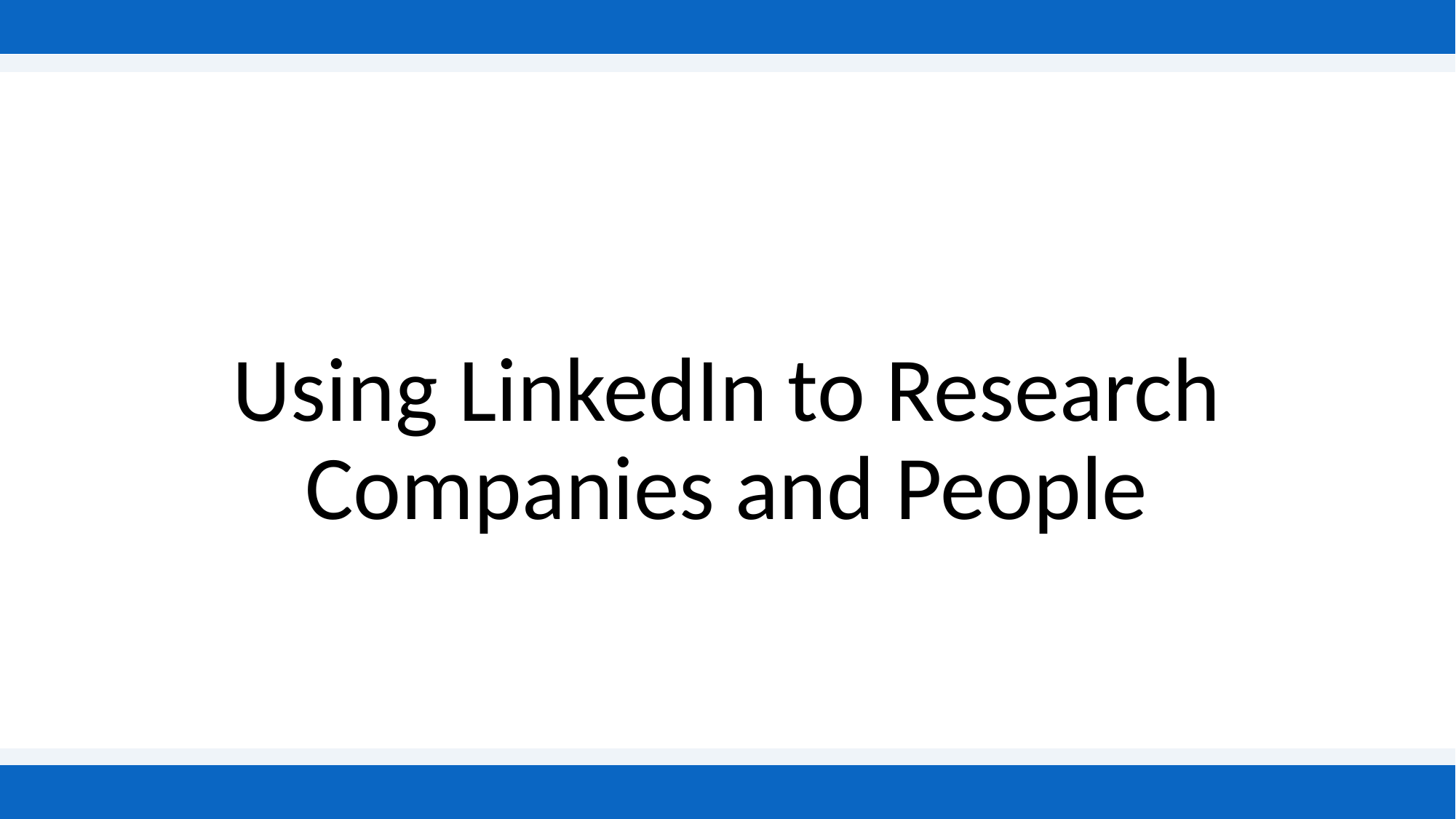

# Using LinkedIn to Research Companies and People